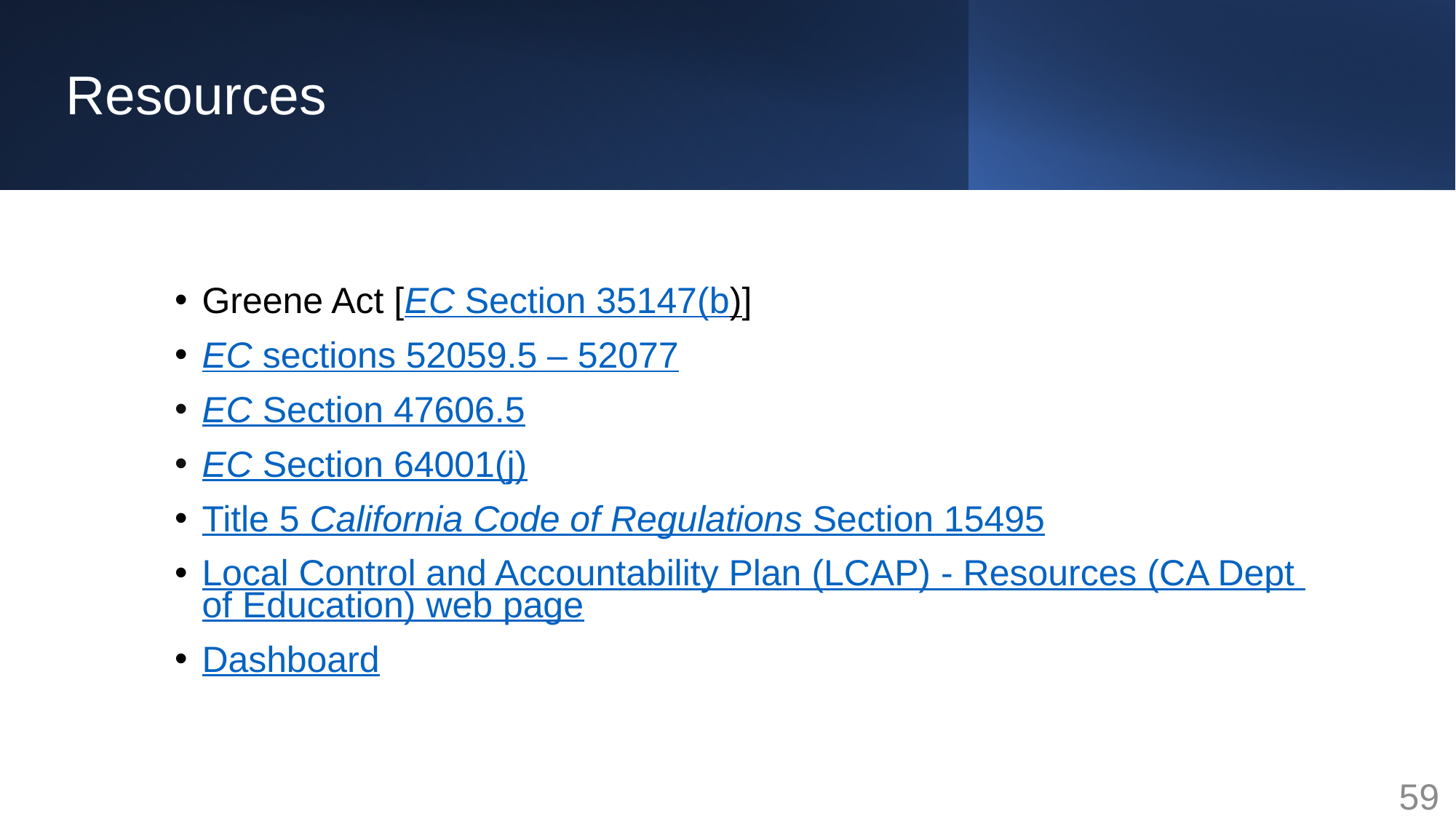

# Resources
Greene Act [EC Section 35147(b)]
EC sections 52059.5 – 52077
EC Section 47606.5
EC Section 64001(j)
Title 5 California Code of Regulations Section 15495
Local Control and Accountability Plan (LCAP) - Resources (CA Dept of Education) web page
Dashboard
59